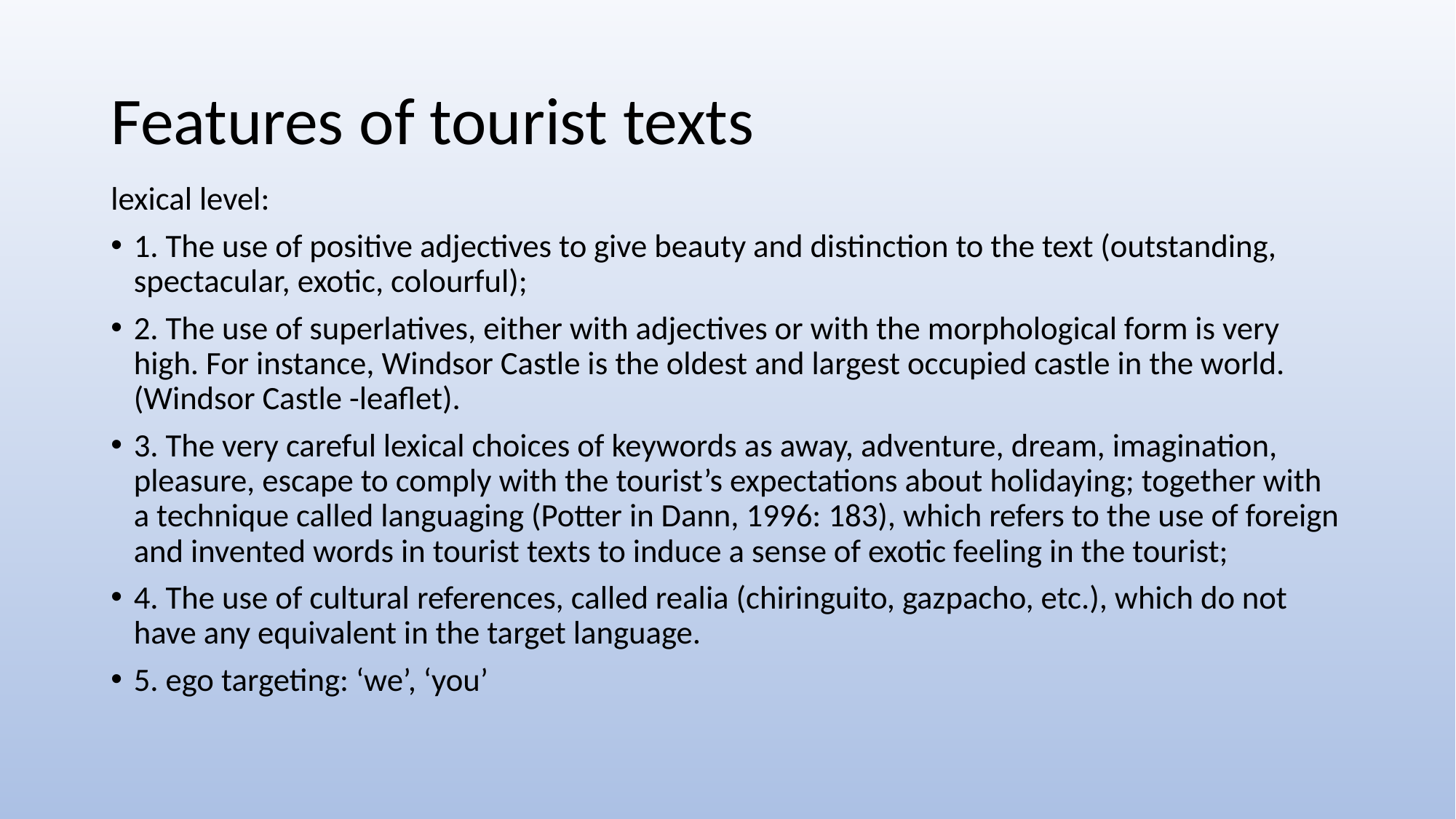

# Features of tourist texts
lexical level:
1. The use of positive adjectives to give beauty and distinction to the text (outstanding, spectacular, exotic, colourful);
2. The use of superlatives, either with adjectives or with the morphological form is very high. For instance, Windsor Castle is the oldest and largest occupied castle in the world. (Windsor Castle -leaflet).
3. The very careful lexical choices of keywords as away, adventure, dream, imagination, pleasure, escape to comply with the tourist’s expectations about holidaying; together with a technique called languaging (Potter in Dann, 1996: 183), which refers to the use of foreign and invented words in tourist texts to induce a sense of exotic feeling in the tourist;
4. The use of cultural references, called realia (chiringuito, gazpacho, etc.), which do not have any equivalent in the target language.
5. ego targeting: ‘we’, ‘you’